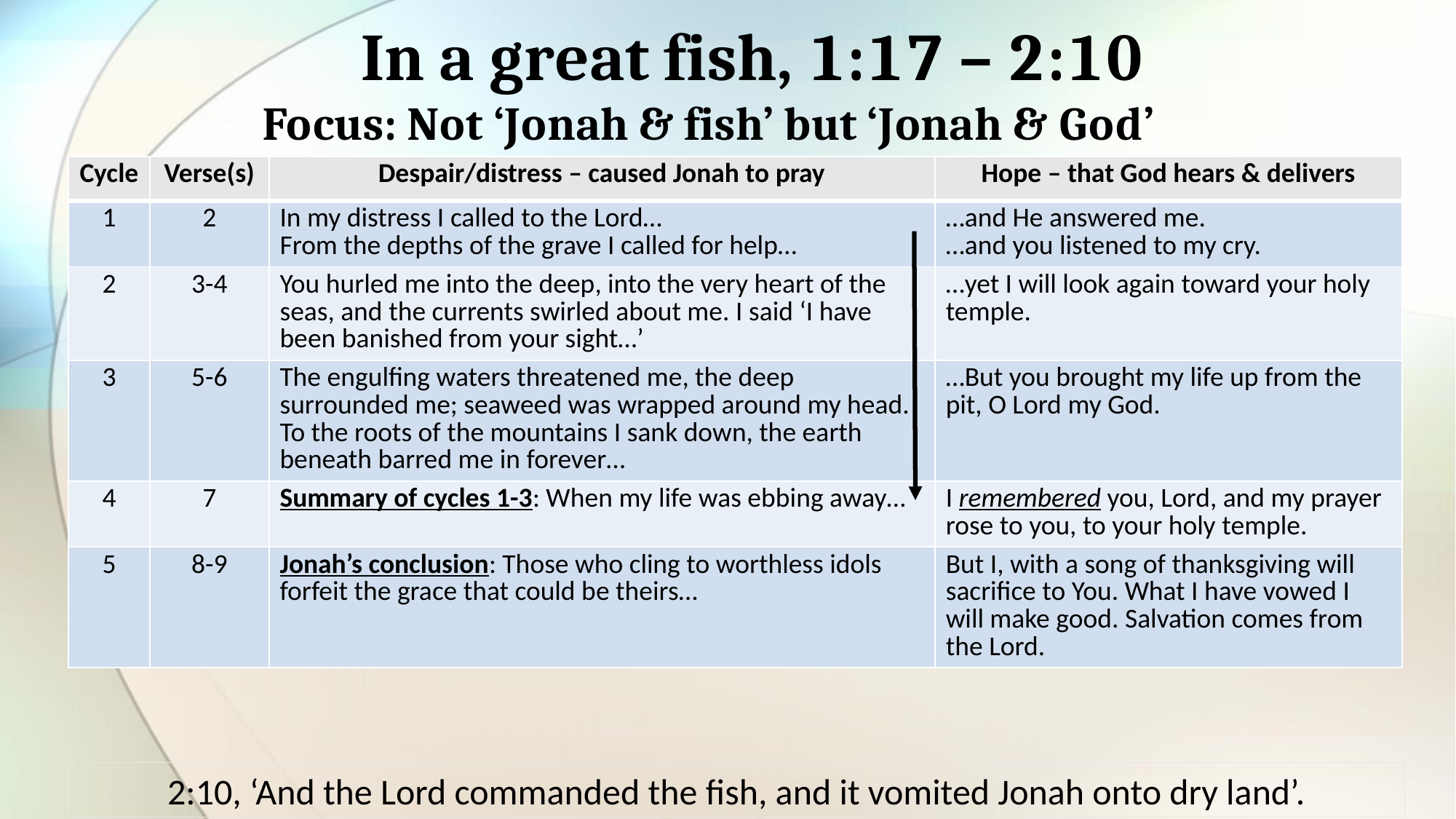

# In a great fish, 1:17 – 2:10 Focus: Not ‘Jonah & fish’ but ‘Jonah & God’
| Cycle | Verse(s) | Despair/distress – caused Jonah to pray | Hope – that God hears & delivers |
| --- | --- | --- | --- |
| 1 | 2 | In my distress I called to the Lord… From the depths of the grave I called for help… | …and He answered me. …and you listened to my cry. |
| 2 | 3-4 | You hurled me into the deep, into the very heart of the seas, and the currents swirled about me. I said ‘I have been banished from your sight…’ | …yet I will look again toward your holy temple. |
| 3 | 5-6 | The engulfing waters threatened me, the deep surrounded me; seaweed was wrapped around my head. To the roots of the mountains I sank down, the earth beneath barred me in forever… | …But you brought my life up from the pit, O Lord my God. |
| 4 | 7 | Summary of cycles 1-3: When my life was ebbing away… | I remembered you, Lord, and my prayer rose to you, to your holy temple. |
| 5 | 8-9 | Jonah’s conclusion: Those who cling to worthless idols forfeit the grace that could be theirs… | But I, with a song of thanksgiving will sacrifice to You. What I have vowed I will make good. Salvation comes from the Lord. |
2:10, ‘And the Lord commanded the fish, and it vomited Jonah onto dry land’.